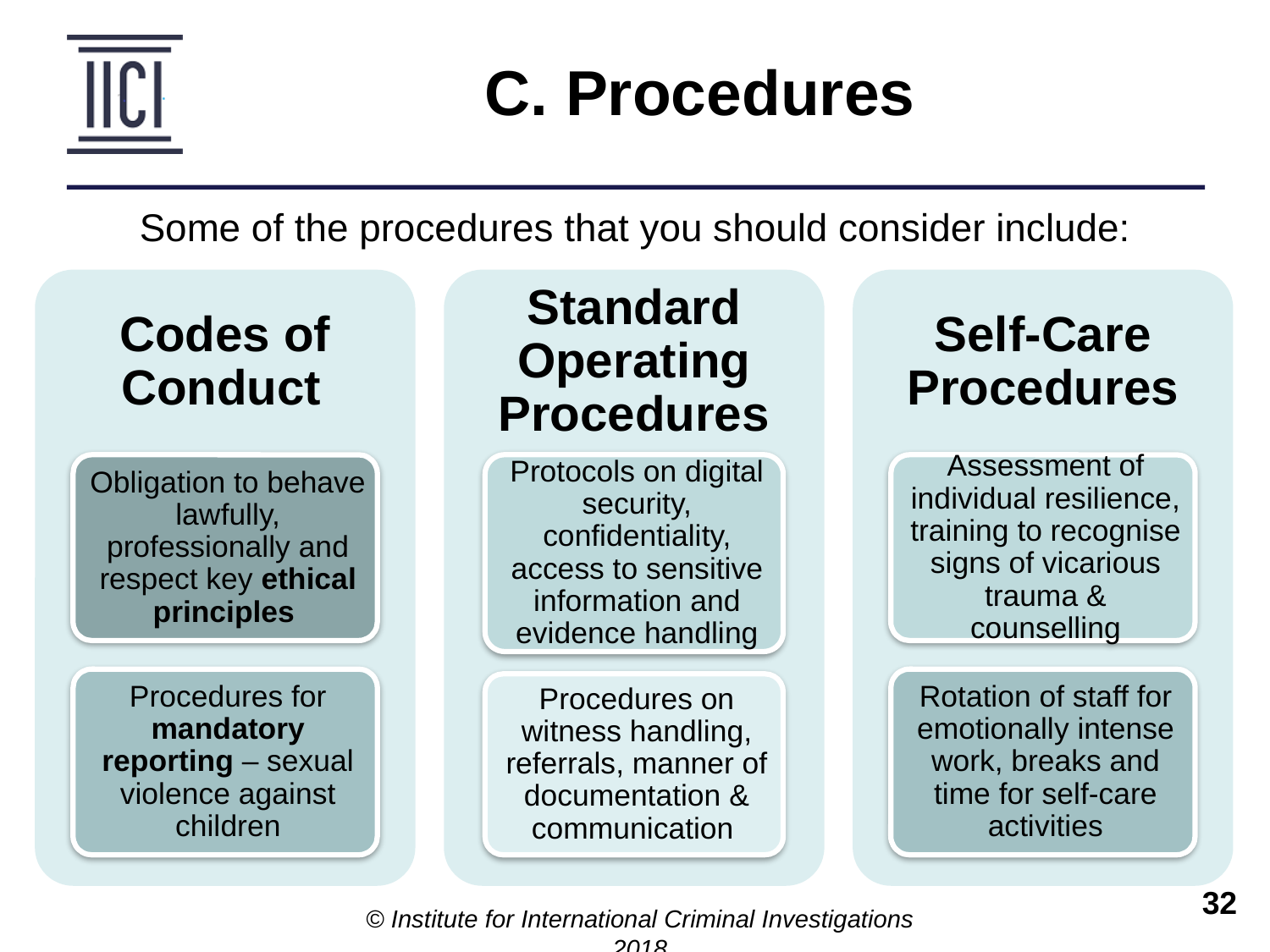

C. Procedures
Some of the procedures that you should consider include:

Codes of Conduct
Obligation to behave lawfully, professionally and respect key ethical principles
Procedures for mandatory reporting – sexual violence against children
Standard Operating Procedures
Protocols on digital security, confidentiality, access to sensitive information and evidence handling
Procedures on witness handling, referrals, manner of documentation & communication
Self-Care Procedures
Assessment of individual resilience, training to recognise signs of vicarious trauma & counselling
Rotation of staff for emotionally intense work, breaks and time for self-care activities

© Institute for International Criminal Investigations 2018
 	32